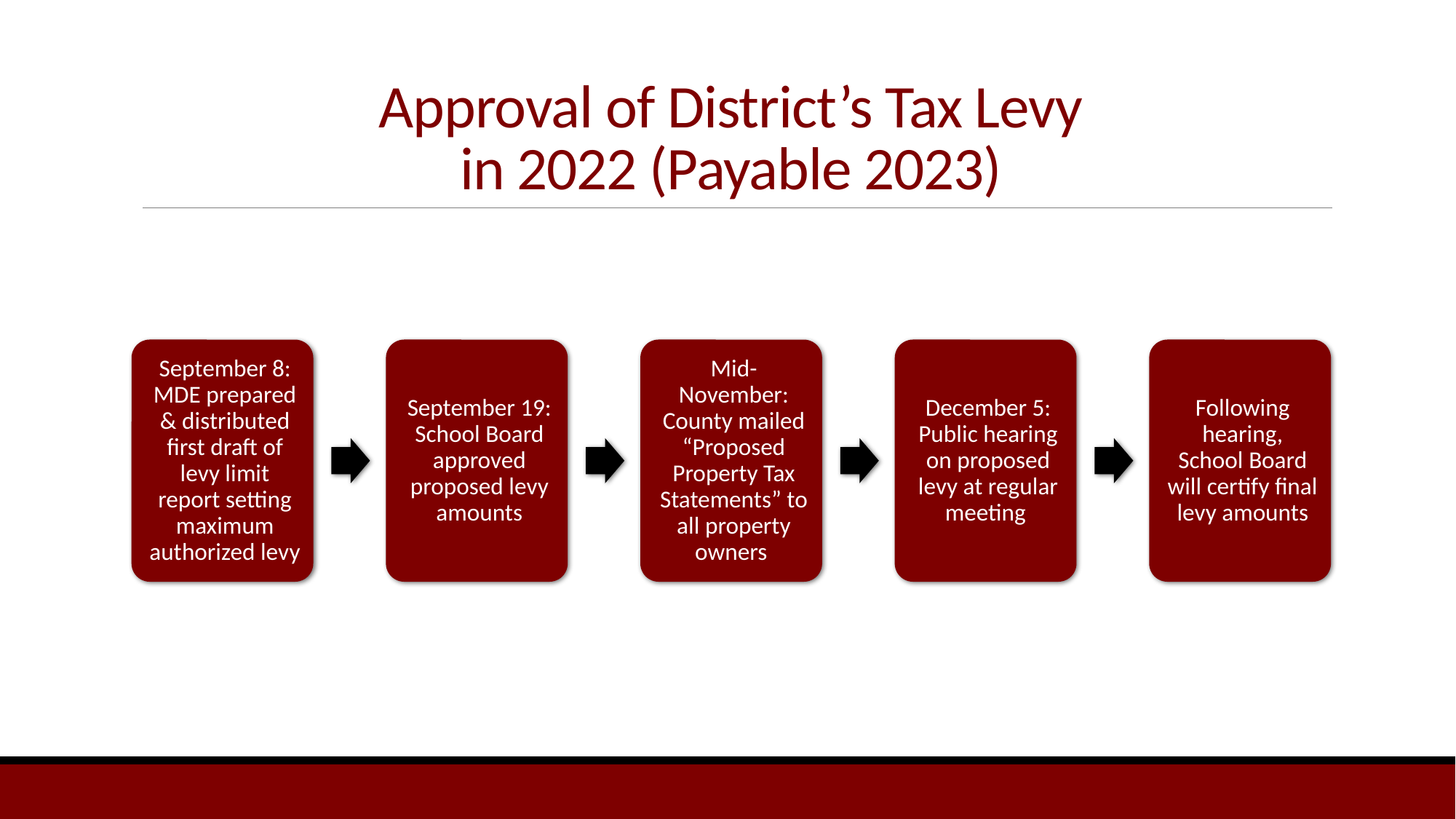

# Approval of District’s Tax Levy in 2022 (Payable 2023)
September 8: MDE prepared & distributed first draft of levy limit report setting maximum authorized levy

September 19: School Board approved proposed levy amounts

Mid-November: County mailed “Proposed Property Tax Statements” to all property owners

December 5: Public hearing on proposed levy at regular meeting

Following hearing, School Board will certify final levy amounts